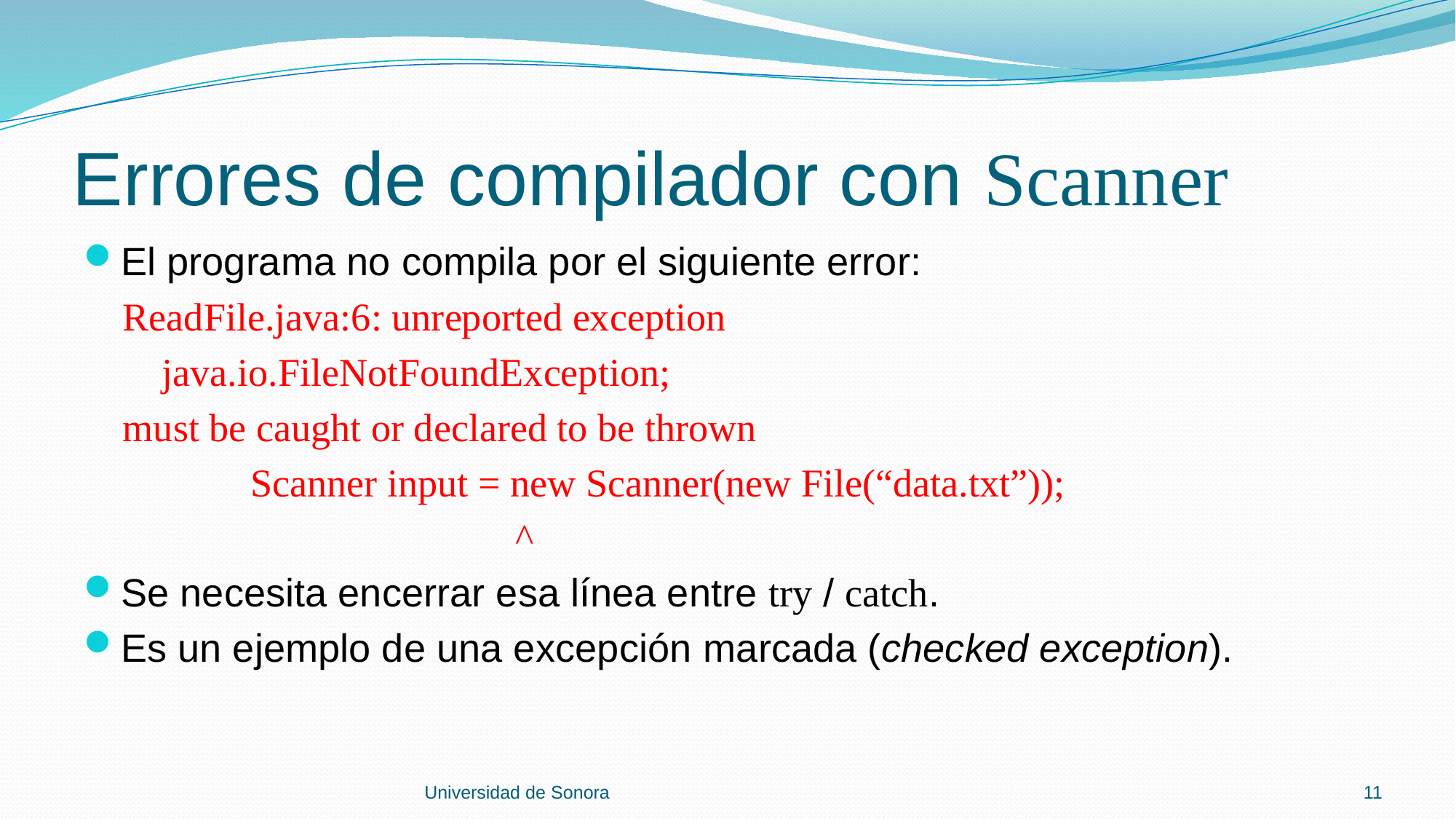

# Errores de compilador con Scanner
El programa no compila por el siguiente error:
    ReadFile.java:6: unreported exception
        java.io.FileNotFoundException;
    must be caught or declared to be thrown
                 Scanner input = new Scanner(new File(“data.txt”));
                                            ^
Se necesita encerrar esa línea entre try / catch.
Es un ejemplo de una excepción marcada (checked exception).

Universidad de Sonora
11